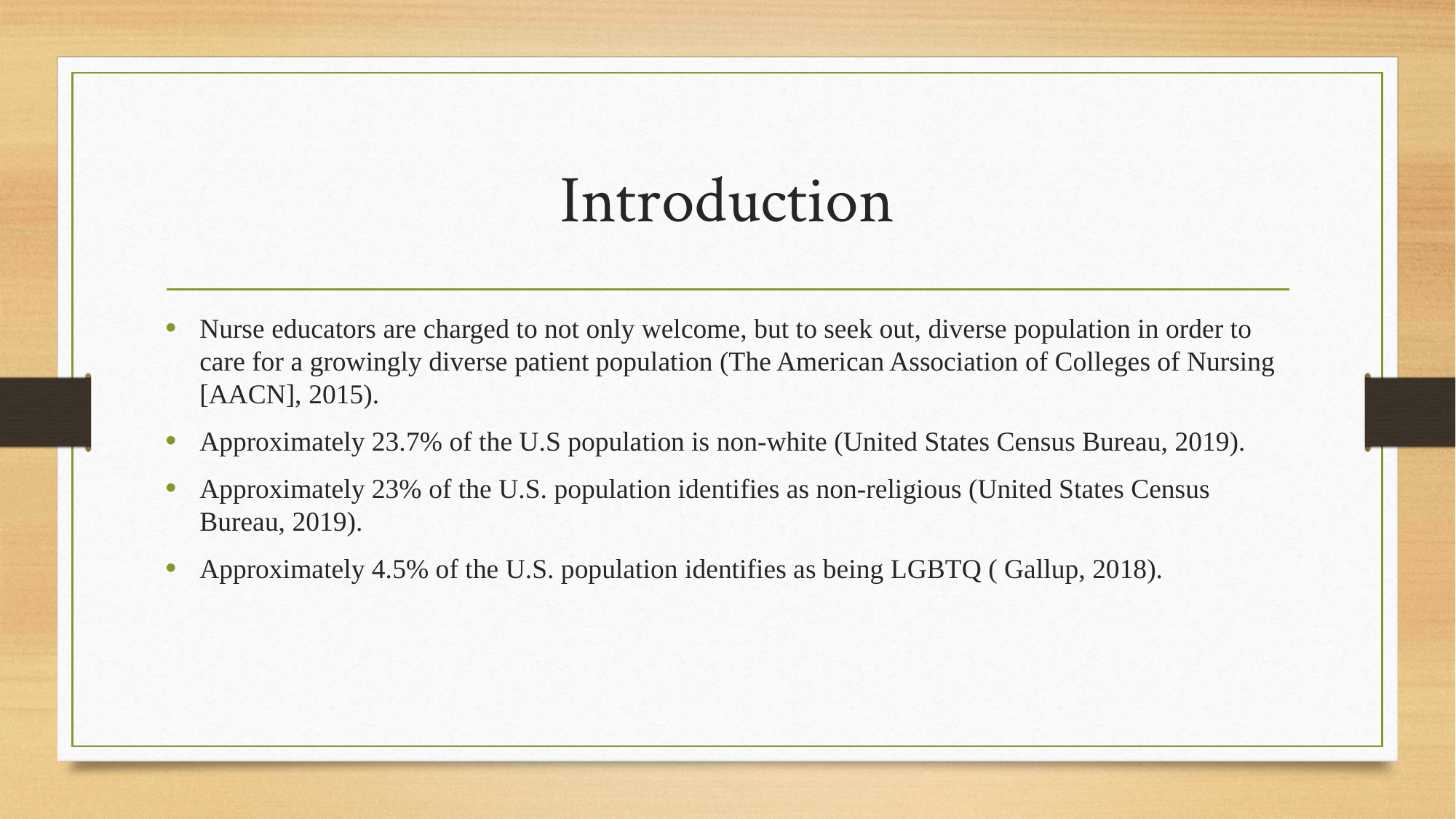

# Introduction
Nurse educators are charged to not only welcome, but to seek out, diverse population in order to care for a growingly diverse patient population (The American Association of Colleges of Nursing [AACN], 2015).
Approximately 23.7% of the U.S population is non-white (United States Census Bureau, 2019).
Approximately 23% of the U.S. population identifies as non-religious (United States Census Bureau, 2019).
Approximately 4.5% of the U.S. population identifies as being LGBTQ ( Gallup, 2018).